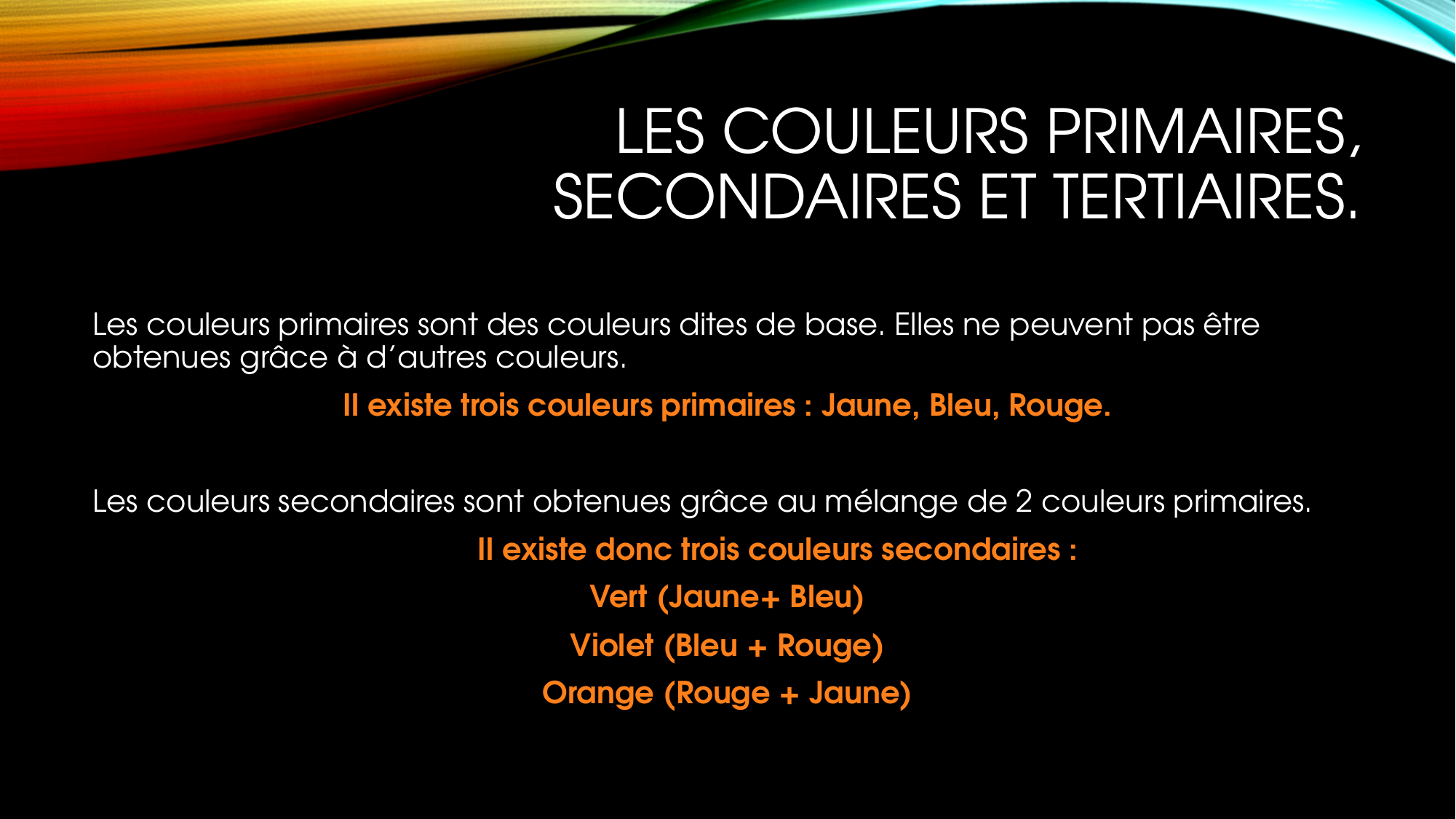

# Les couleurs primaires, secondaires et tertiaires.
Les couleurs primaires sont des couleurs dites de base. Elles ne peuvent pas être obtenues grâce à d’autres couleurs.
Il existe trois couleurs primaires : Jaune, Bleu, Rouge.

Les couleurs secondaires sont obtenues grâce au mélange de 2 couleurs primaires.
	Il existe donc trois couleurs secondaires :
Vert (Jaune+ Bleu)
Violet (Bleu + Rouge)
Orange (Rouge + Jaune)